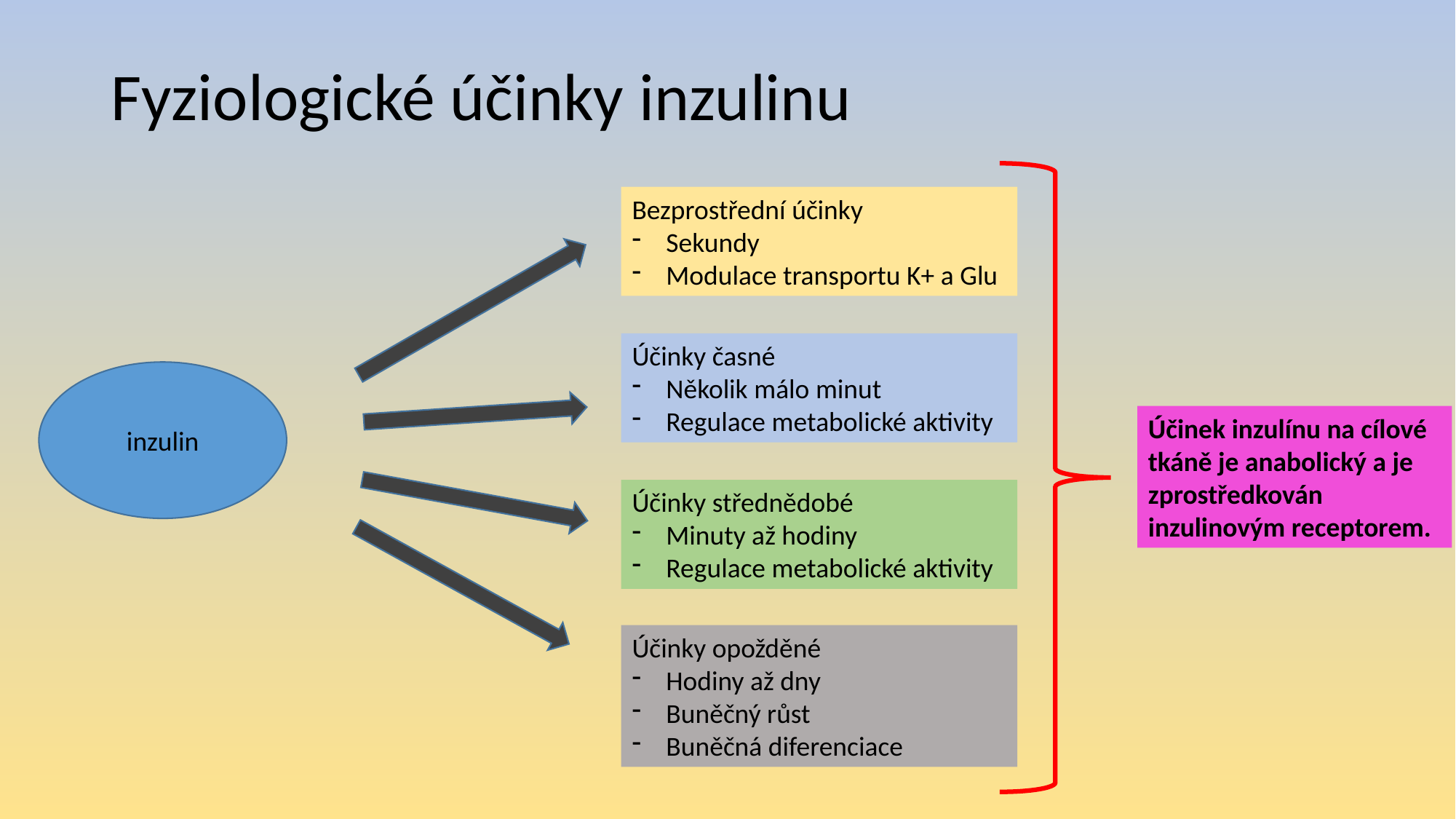

# Fyziologické účinky inzulinu

Bezprostřední účinky
Sekundy
Modulace transportu K+ a Glu

Účinky časné
Několik málo minut
Regulace metabolické aktivity

Účinek inzulínu na cílové tkáně je anabolický a je zprostředkován inzulinovým receptorem.
inzulin
Účinky střednědobé
Minuty až hodiny
Regulace metabolické aktivity

Účinky opožděné
Hodiny až dny
Buněčný růst
Buněčná diferenciace